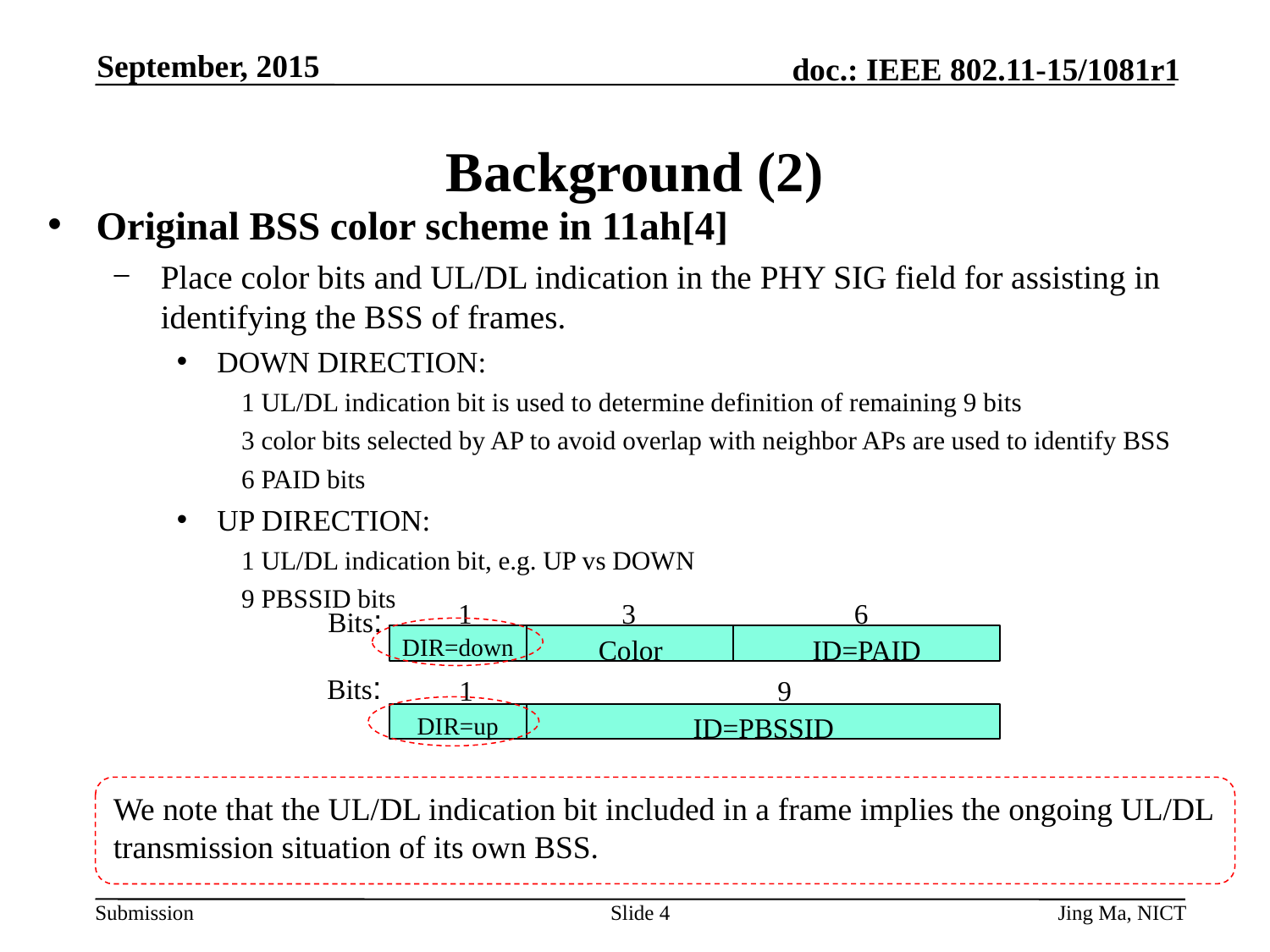

September, 2015
# Background (2)
Original BSS color scheme in 11ah[4]
Place color bits and UL/DL indication in the PHY SIG field for assisting in identifying the BSS of frames.
DOWN DIRECTION:
1 UL/DL indication bit is used to determine definition of remaining 9 bits
3 color bits selected by AP to avoid overlap with neighbor APs are used to identify BSS
6 PAID bits
UP DIRECTION:
1 UL/DL indication bit, e.g. UP vs DOWN
9 PBSSID bits

1
3
6
Bits:

DIR=down
Color
ID=PAID

DIR=up
ID=PBSSID
Bits:
1
9
We note that the UL/DL indication bit included in a frame implies the ongoing UL/DL transmission situation of its own BSS.
Slide 4
Jing Ma, NICT